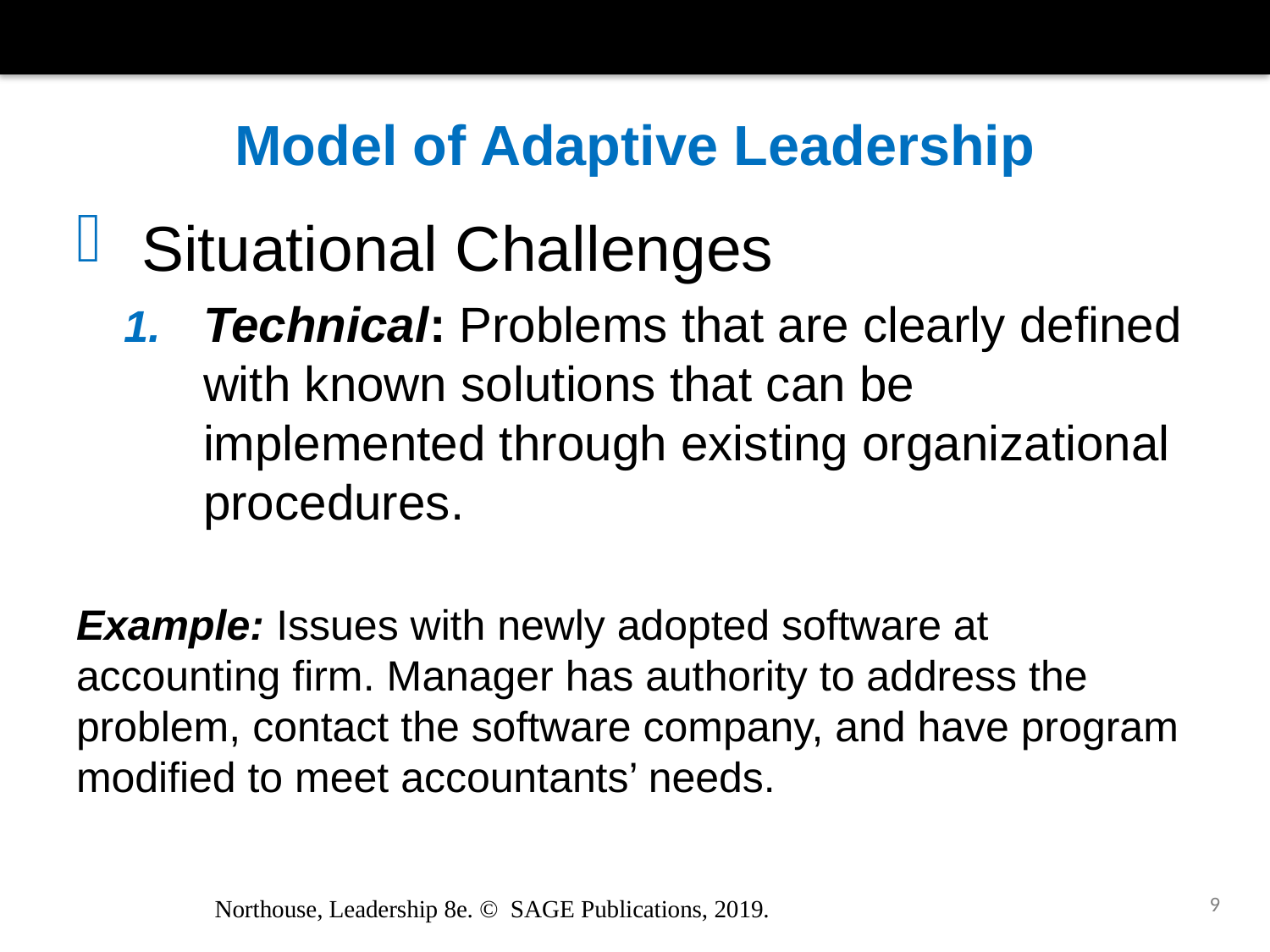

# Model of Adaptive Leadership

 Situational Challenges
Technical: Problems that are clearly defined with known solutions that can be implemented through existing organizational procedures.
Example: Issues with newly adopted software at accounting firm. Manager has authority to address the problem, contact the software company, and have program modified to meet accountants’ needs.
9
Northouse, Leadership 8e. ©  SAGE Publications, 2019.